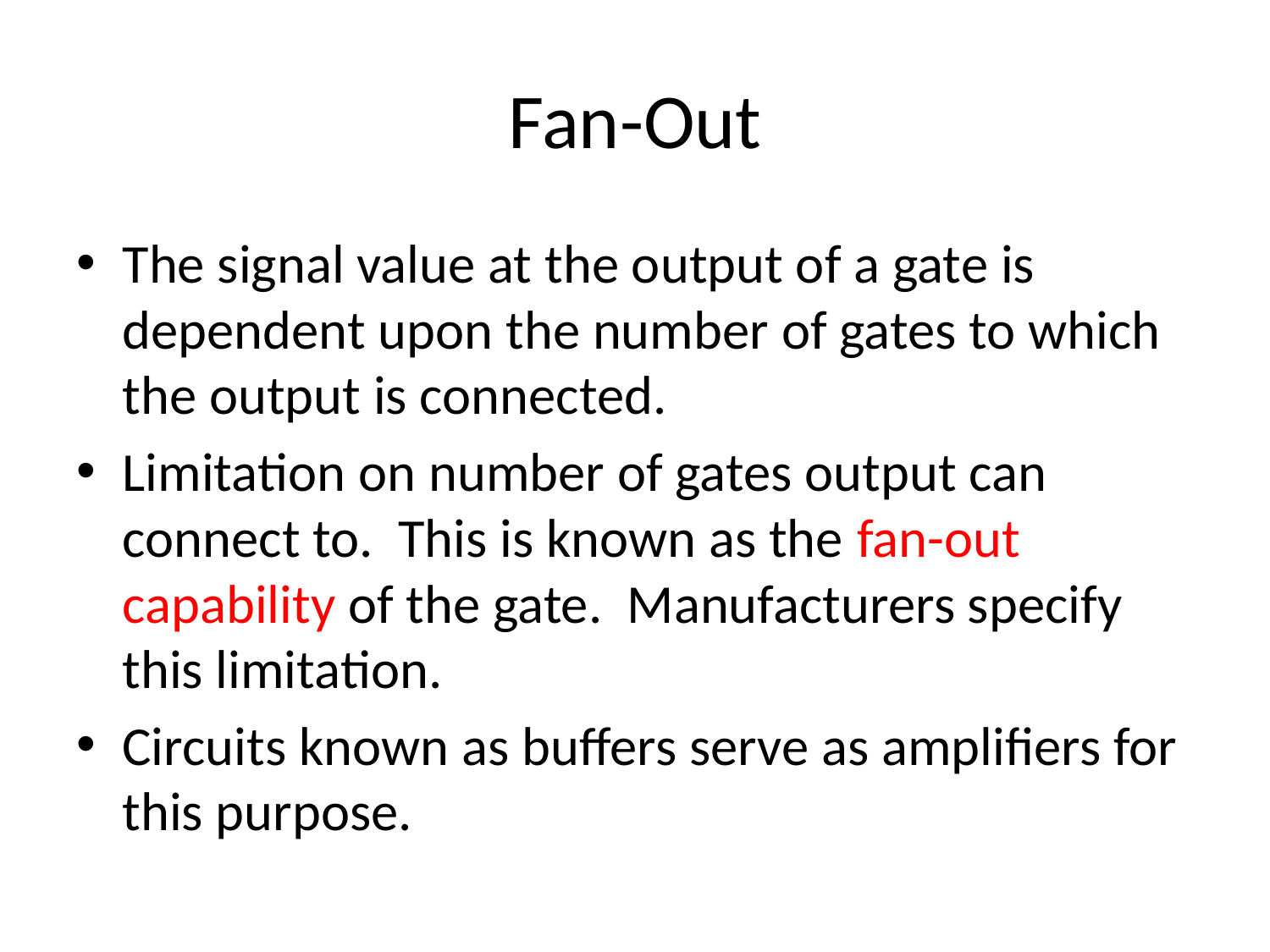

# Fan-Out
The signal value at the output of a gate is dependent upon the number of gates to which the output is connected.
Limitation on number of gates output can connect to.  This is known as the fan-out capability of the gate.  Manufacturers specify this limitation.
Circuits known as buffers serve as amplifiers for this purpose.